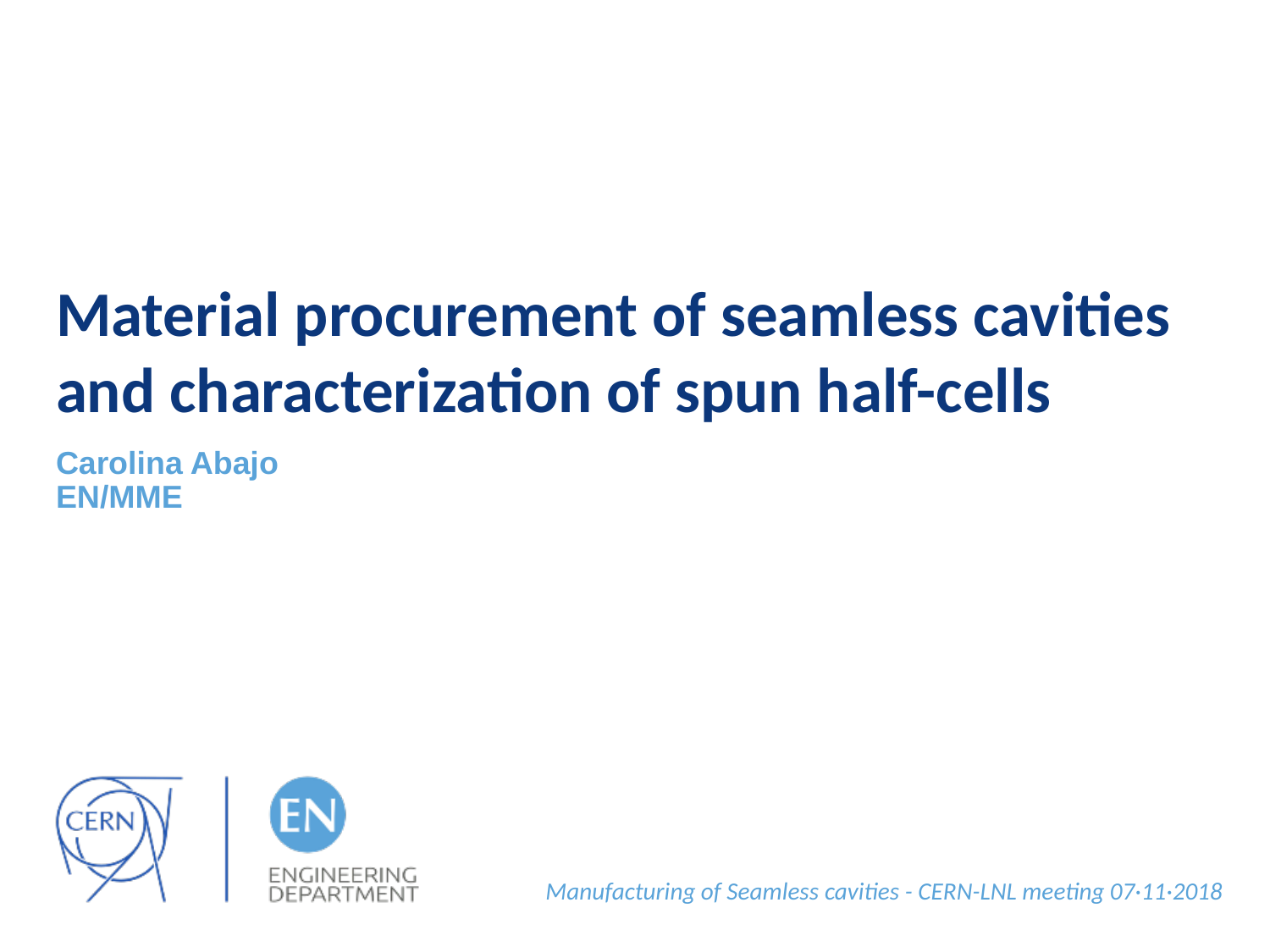

# Material procurement of seamless cavities and characterization of spun half-cells
Carolina Abajo
EN/MME
Manufacturing of Seamless cavities - CERN-LNL meeting 07·11·2018